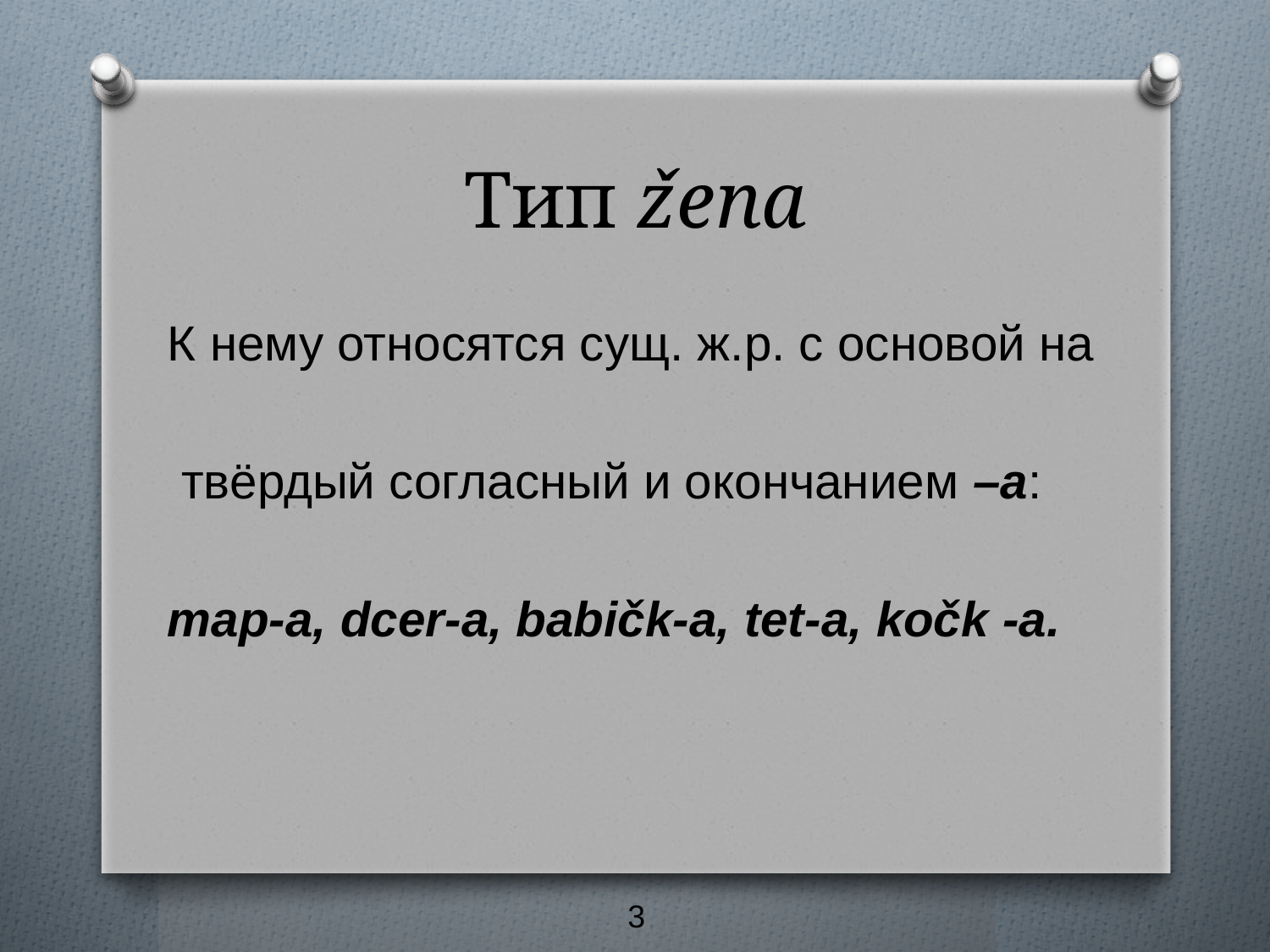

# Тип žena

К нему относятся сущ. ж.р. с основой на

 твёрдый согласный и окончанием –а:

map-a, dcer-a, babičk-a, tet-a, kočk -a.
3